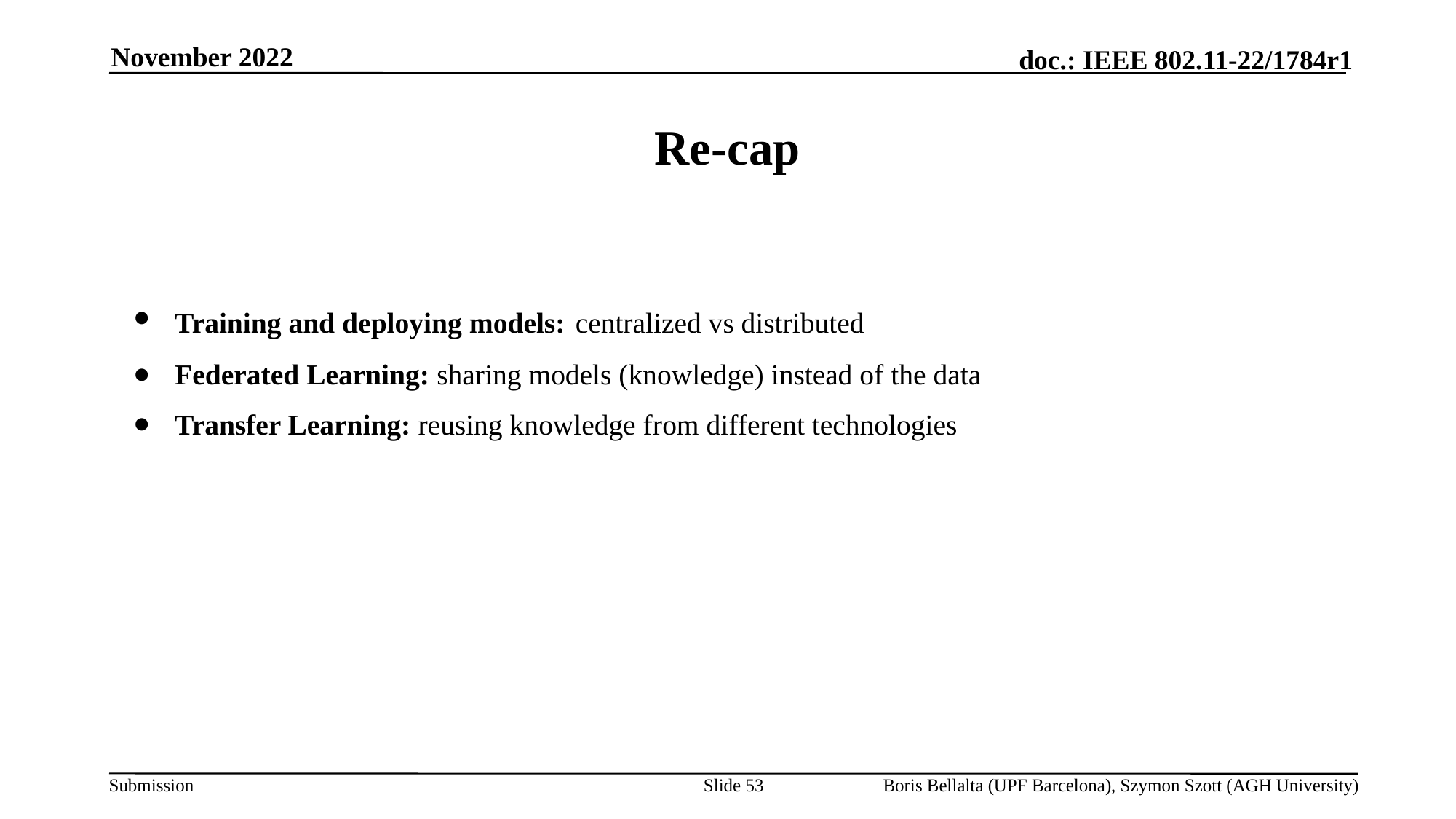

November 2022
# Re-cap

Training and deploying models: centralized vs distributed
Federated Learning: sharing models (knowledge) instead of the data
Transfer Learning: reusing knowledge from different technologies

Slide 53
Boris Bellalta (UPF Barcelona), Szymon Szott (AGH University)